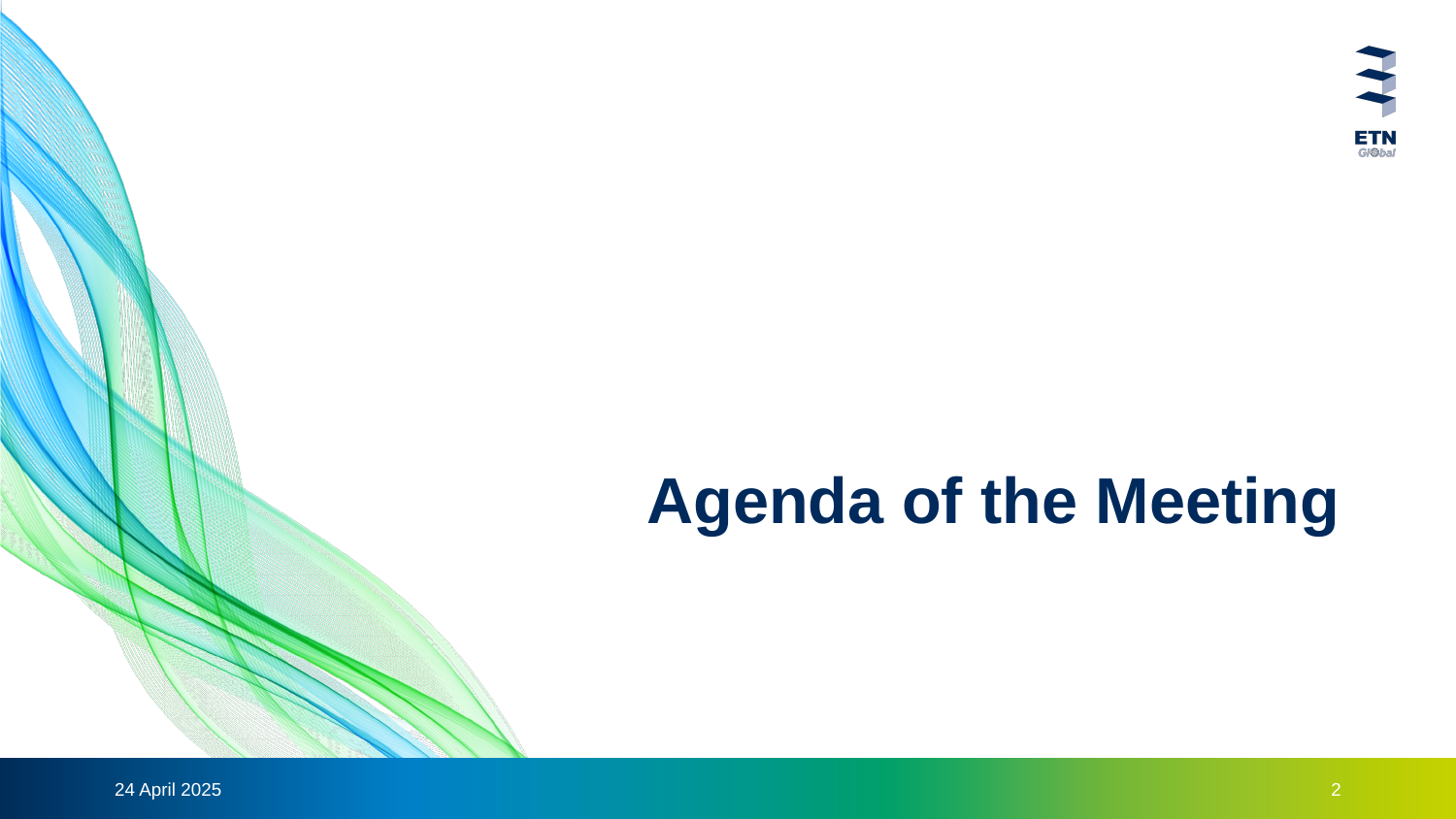

# Agenda of the Meeting

24 April 2025

2